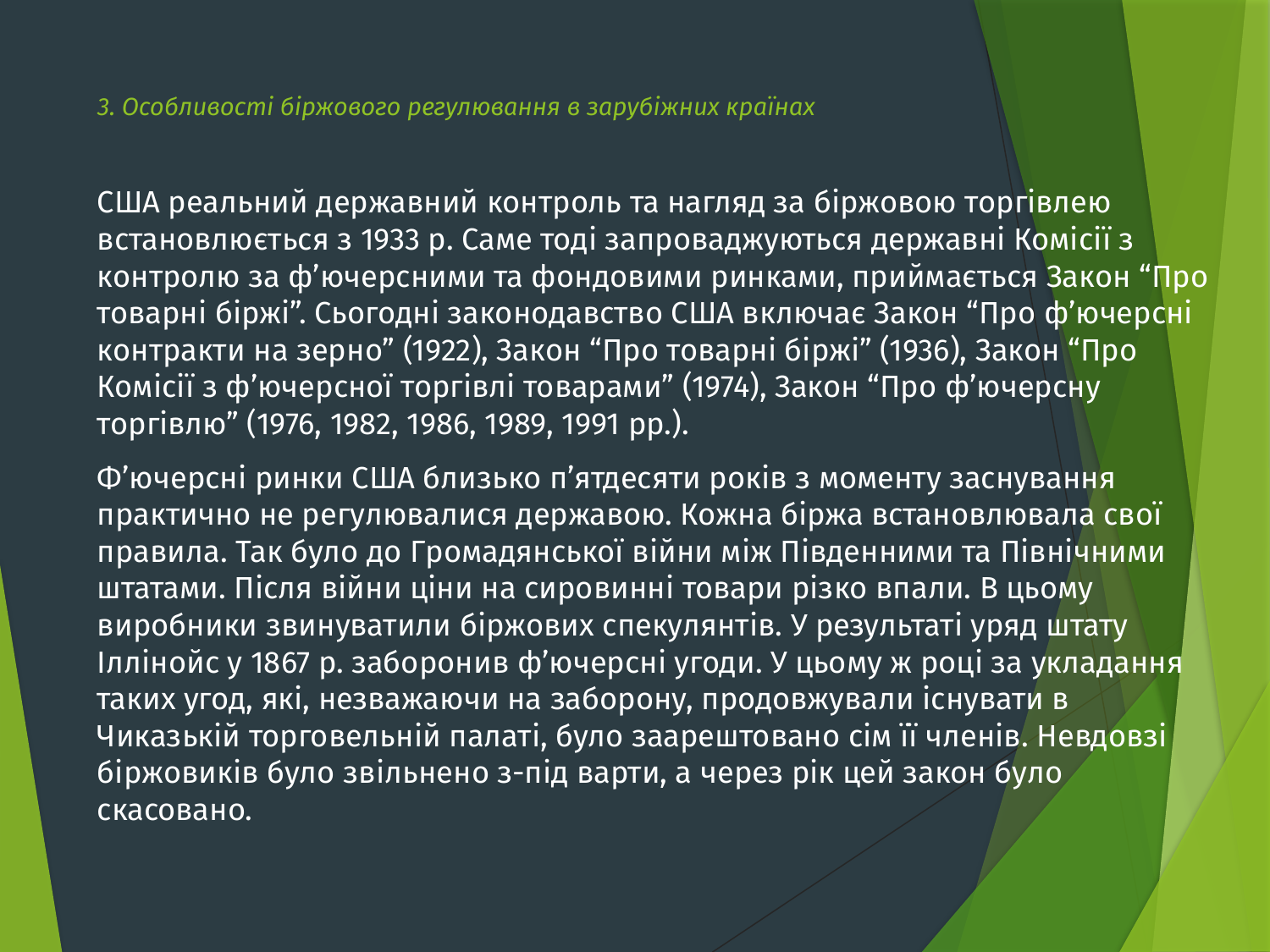

# 3. Особливості біржового регулювання в зарубіжних країнах
США реальний державний контроль та нагляд за біржовою торгівлею встановлюється з 1933 р. Саме тоді запроваджуються державні Комісії з контролю за ф’ючерсними та фондовими ринками, приймається Закон “Про товарні біржі”. Сьогодні законодавство США включає Закон “Про ф’ючерсні контракти на зерно” (1922), Закон “Про товарні біржі” (1936), Закон “Про Комісії з ф’ючерсної торгівлі товарами” (1974), Закон “Про ф’ючерсну торгівлю” (1976, 1982, 1986, 1989, 1991 рр.).
Ф’ючерсні ринки США близько п’ятдесяти років з моменту заснування практично не регулювалися державою. Кожна біржа встановлювала свої правила. Так було до Громадянської війни між Південними та Північними штатами. Після війни ціни на сировинні товари різко впали. В цьому виробники звинуватили біржових спекулянтів. У результаті уряд штату Іллінойс у 1867 р. заборонив ф’ючерсні угоди. У цьому ж році за укладання таких угод, які, незважаючи на заборону, продовжували існувати в Чиказькій торговельній палаті, було заарештовано сім її членів. Невдовзі біржовиків було звільнено з-під варти, а через рік цей закон було скасовано.